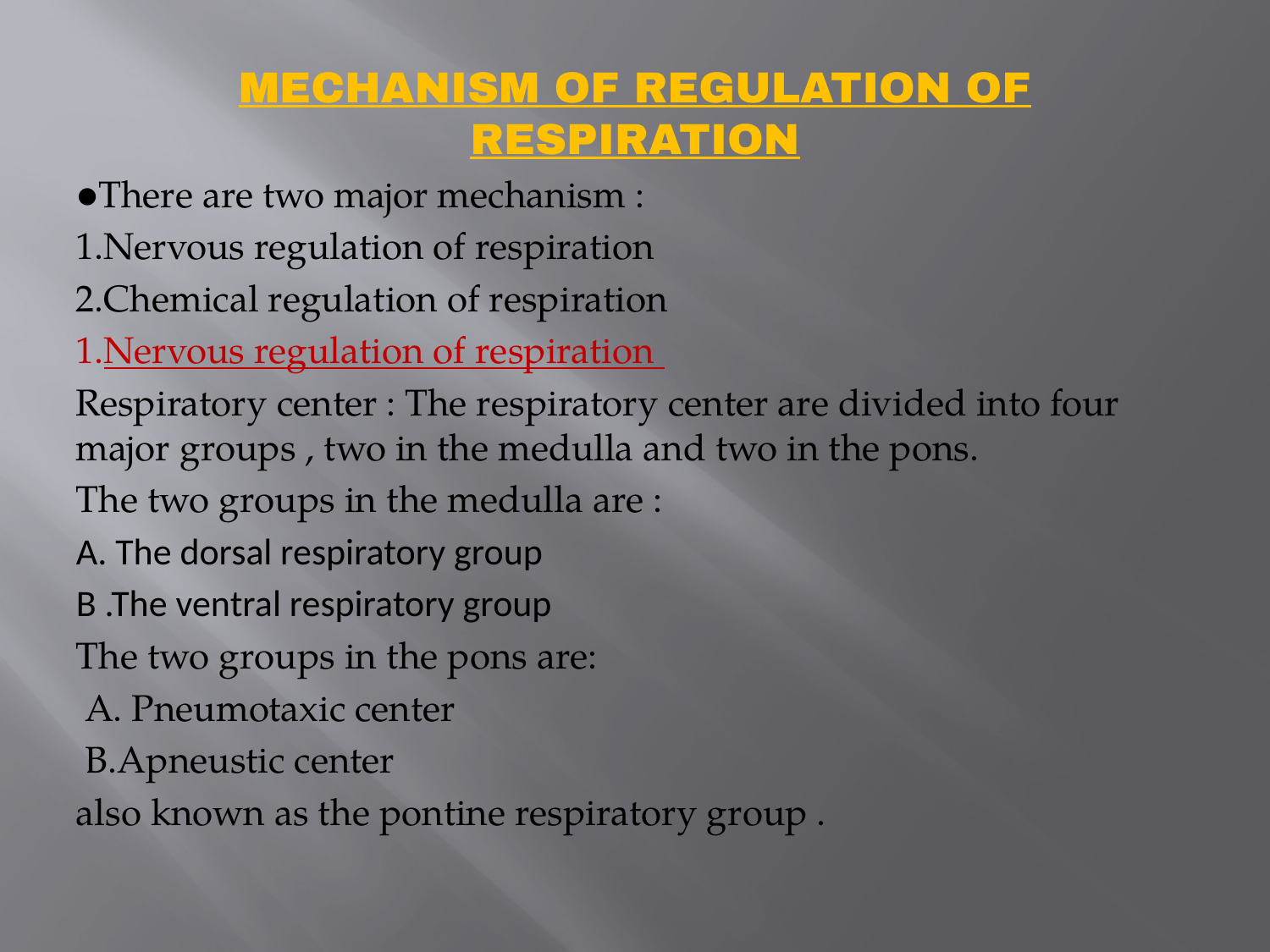

MECHANISM OF REGULATION OF RESPIRATION
●There are two major mechanism :
1.Nervous regulation of respiration
2.Chemical regulation of respiration
1.Nervous regulation of respiration
Respiratory center : The respiratory center are divided into four major groups , two in the medulla and two in the pons.
The two groups in the medulla are :
A. The dorsal respiratory group
B .The ventral respiratory group
The two groups in the pons are:
 A. Pneumotaxic center
 B.Apneustic center
also known as the pontine respiratory group .